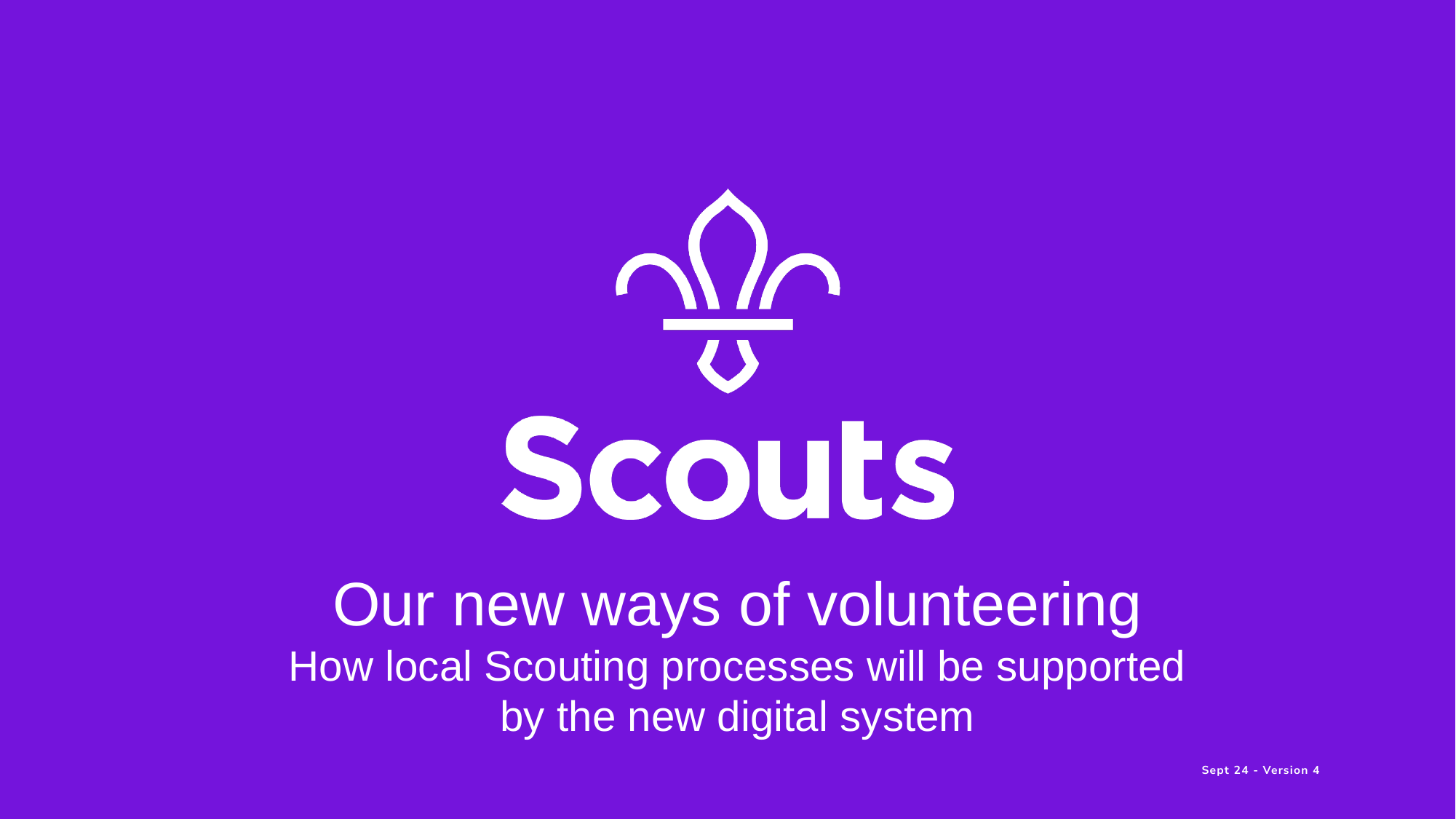

Our new ways of volunteering
How local Scouting processes will be supported
by the new digital system
Sept 24 - Version 4